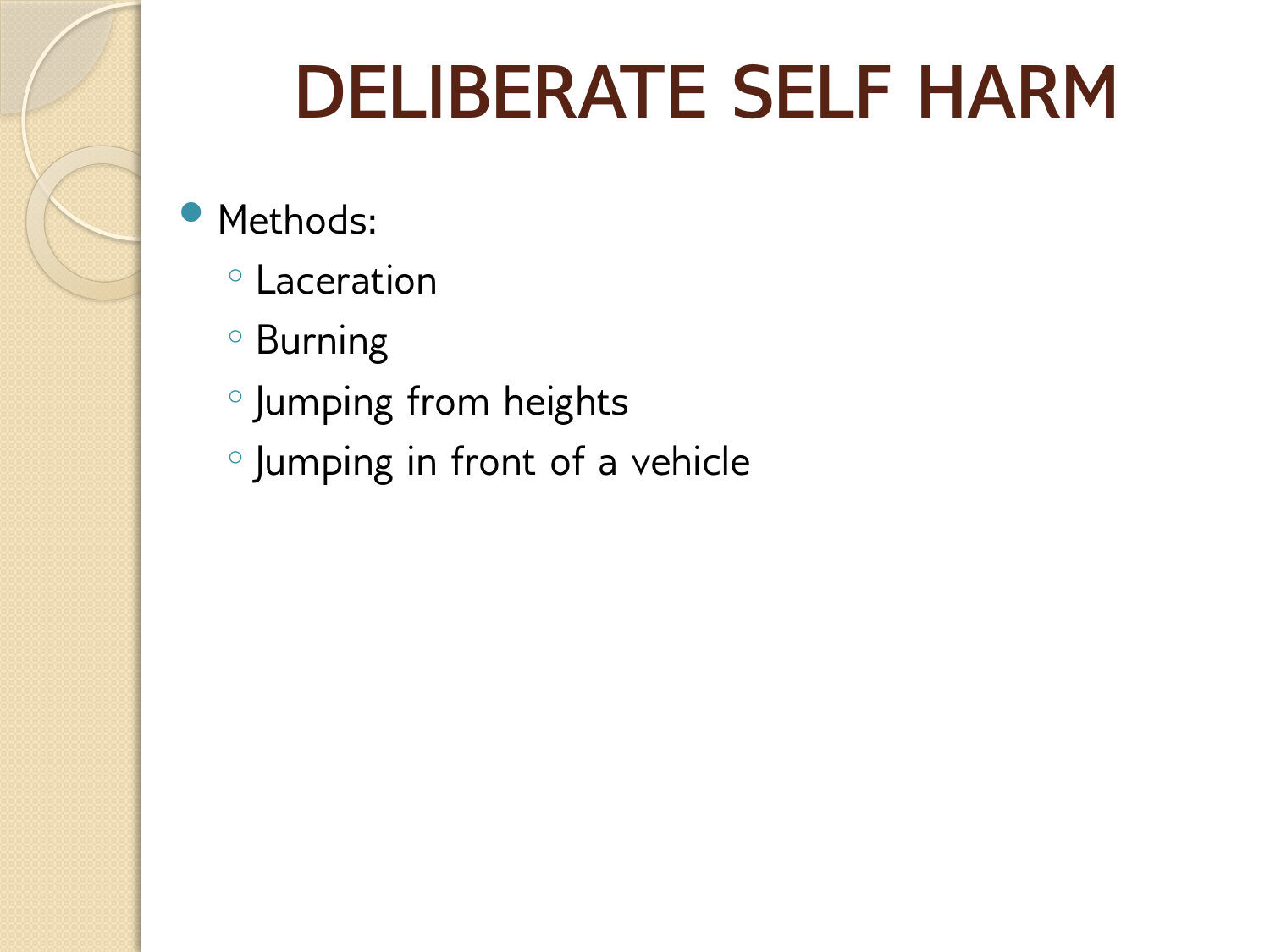

# DELIBERATE SELF HARM
Methods:
Laceration
Burning
Jumping from heights
Jumping in front of a vehicle